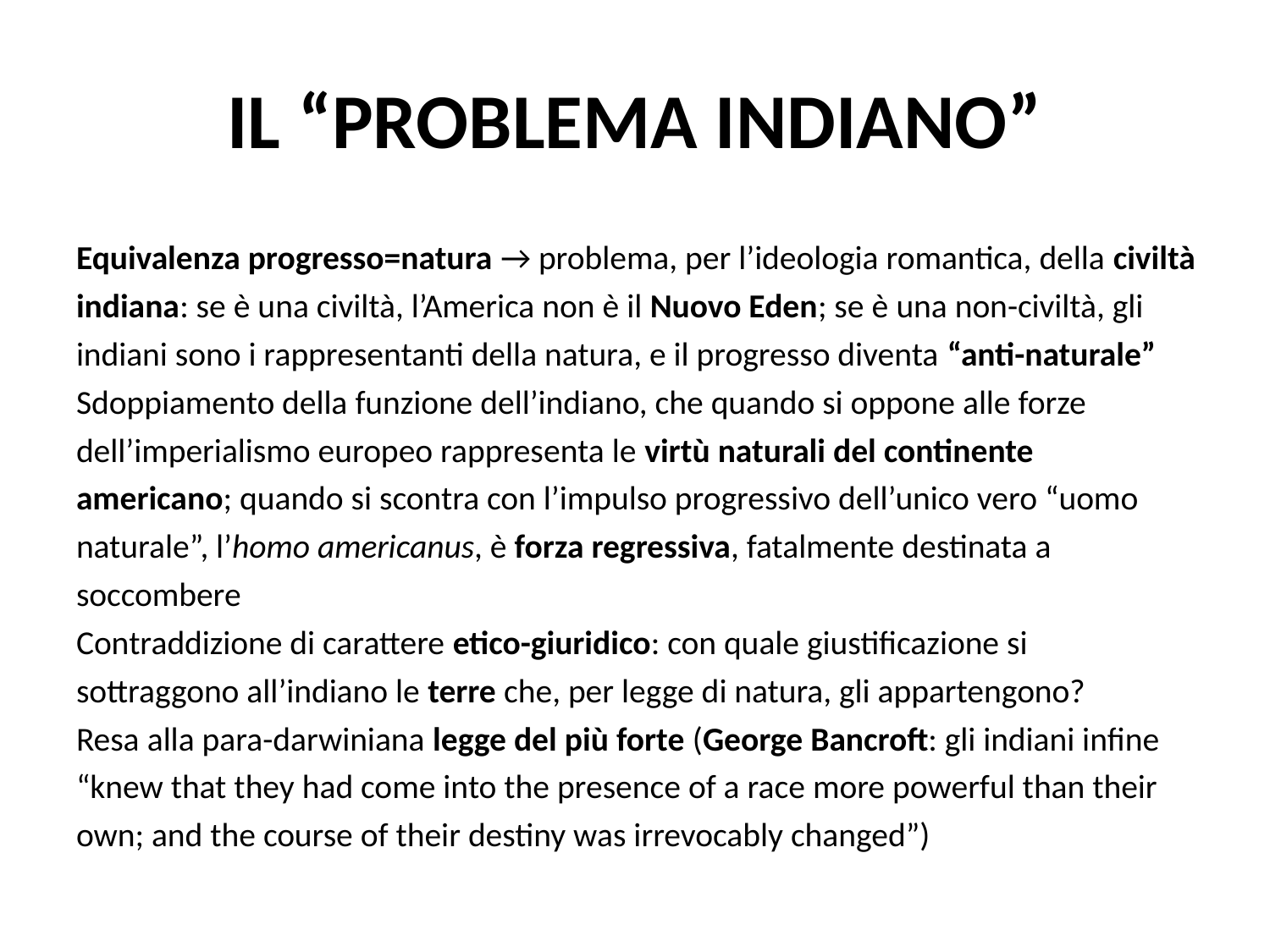

# IL “PROBLEMA INDIANO”
Equivalenza progresso=natura → problema, per l’ideologia romantica, della civiltà indiana: se è una civiltà, l’America non è il Nuovo Eden; se è una non-civiltà, gli indiani sono i rappresentanti della natura, e il progresso diventa “anti-naturale”
Sdoppiamento della funzione dell’indiano, che quando si oppone alle forze dell’imperialismo europeo rappresenta le virtù naturali del continente americano; quando si scontra con l’impulso progressivo dell’unico vero “uomo naturale”, l’homo americanus, è forza regressiva, fatalmente destinata a soccombere
Contraddizione di carattere etico-giuridico: con quale giustificazione si sottraggono all’indiano le terre che, per legge di natura, gli appartengono?
Resa alla para-darwiniana legge del più forte (George Bancroft: gli indiani infine “knew that they had come into the presence of a race more powerful than their own; and the course of their destiny was irrevocably changed”)